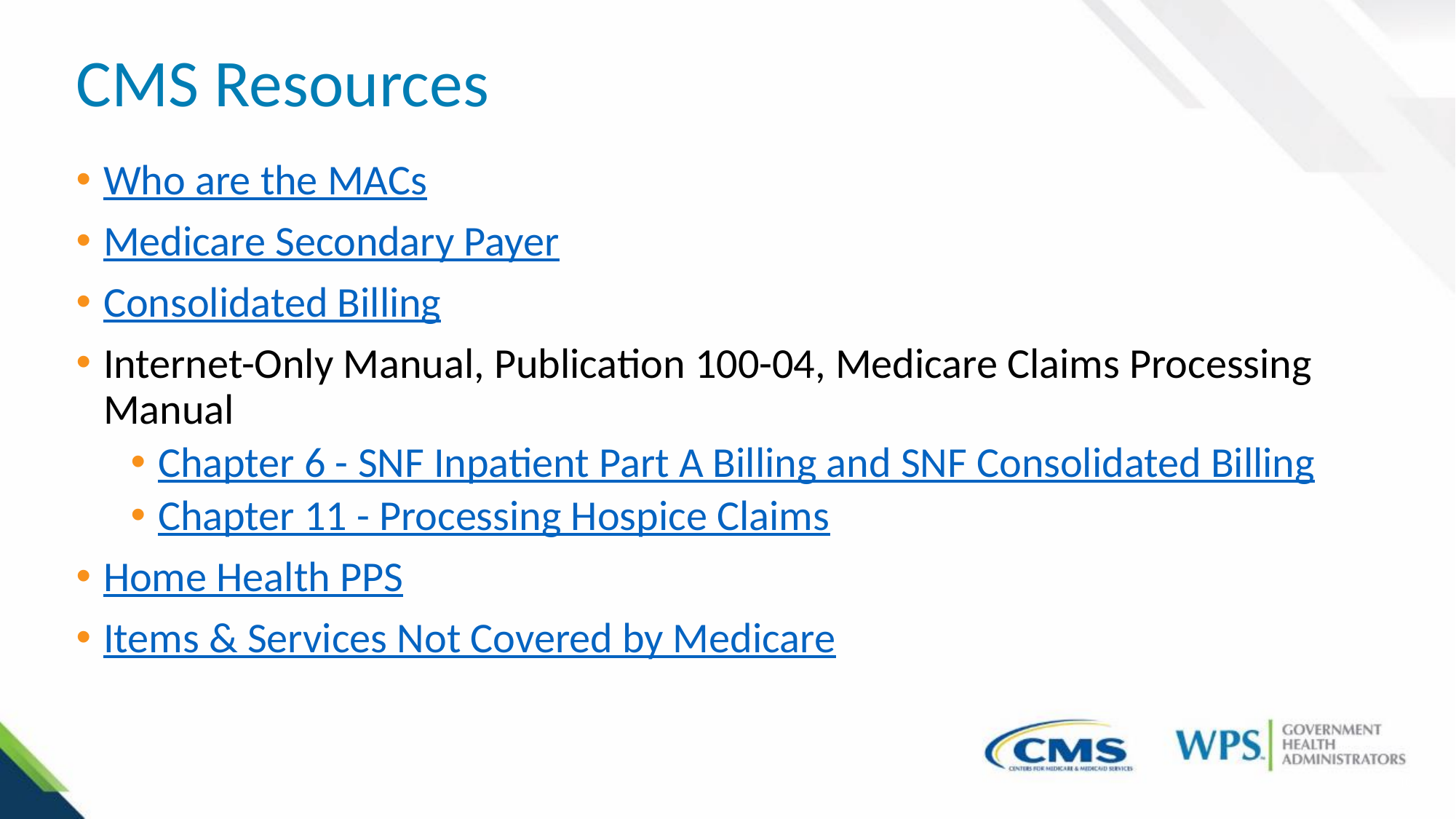

# CMS Resources
Who are the MACs
Medicare Secondary Payer
Consolidated Billing
Internet-Only Manual, Publication 100-04, Medicare Claims Processing Manual
Chapter 6 - SNF Inpatient Part A Billing and SNF Consolidated Billing
Chapter 11 - Processing Hospice Claims
Home Health PPS
Items & Services Not Covered by Medicare